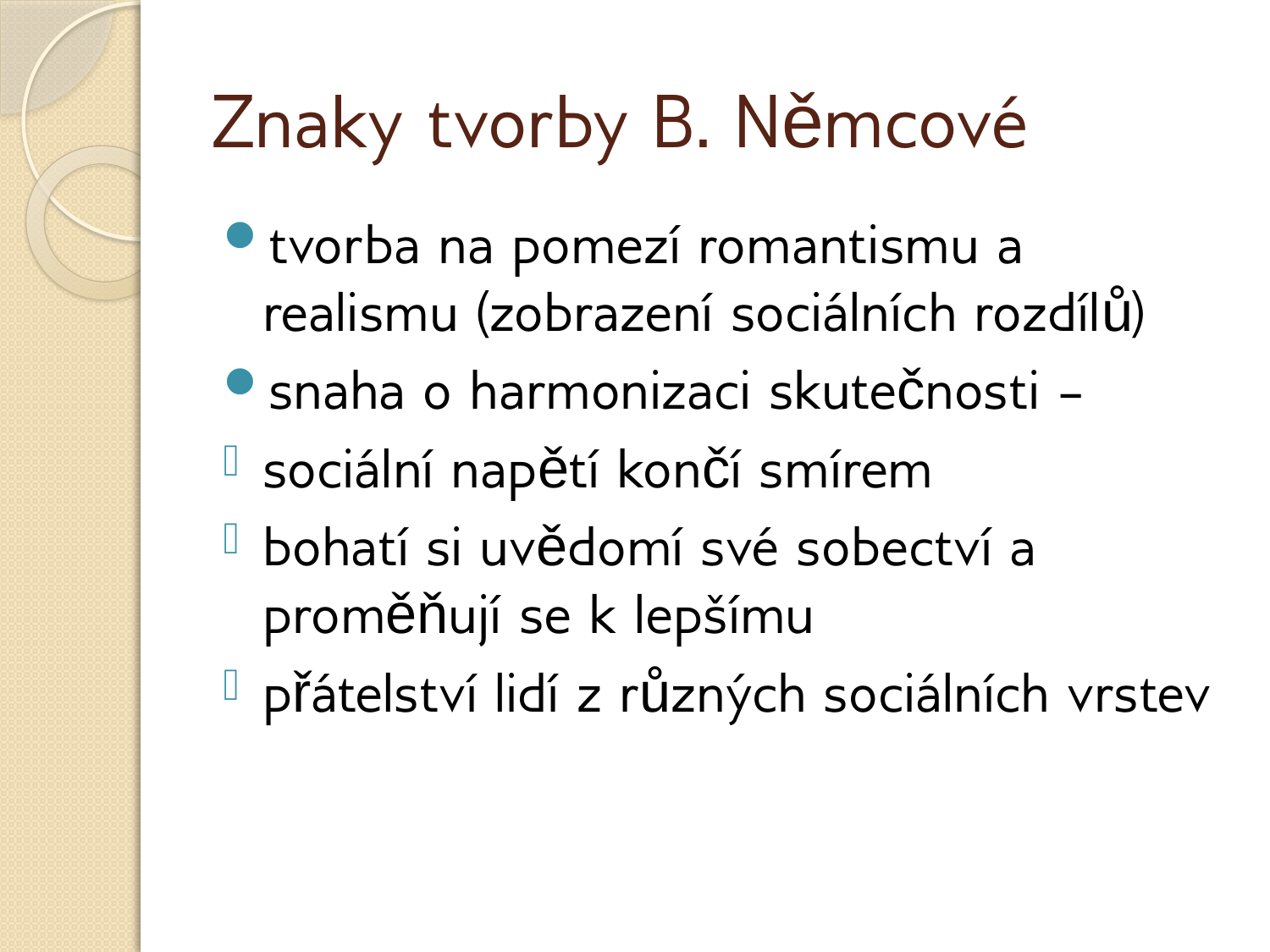

# Znaky tvorby B. Němcové
tvorba na pomezí romantismu a realismu (zobrazení sociálních rozdílů)
snaha o harmonizaci skutečnosti –
sociální napětí končí smírem
bohatí si uvědomí své sobectví a proměňují se k lepšímu
přátelství lidí z různých sociálních vrstev